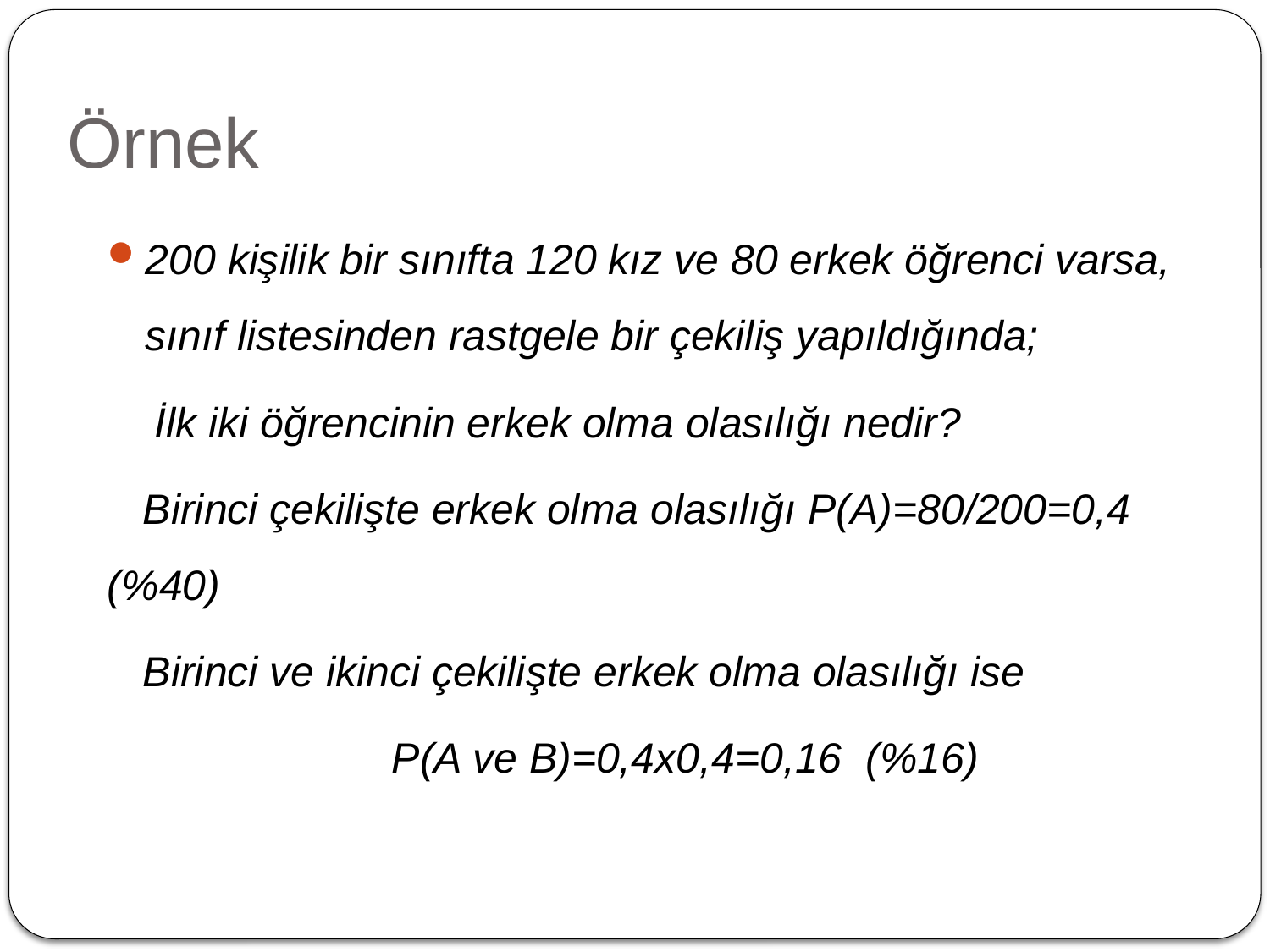

# Örnek
200 kişilik bir sınıfta 120 kız ve 80 erkek öğrenci varsa, sınıf listesinden rastgele bir çekiliş yapıldığında;
    İlk iki öğrencinin erkek olma olasılığı nedir?
   Birinci çekilişte erkek olma olasılığı P(A)=80/200=0,4  (%40)
   Birinci ve ikinci çekilişte erkek olma olasılığı ise
                        P(A ve B)=0,4x0,4=0,16  (%16)